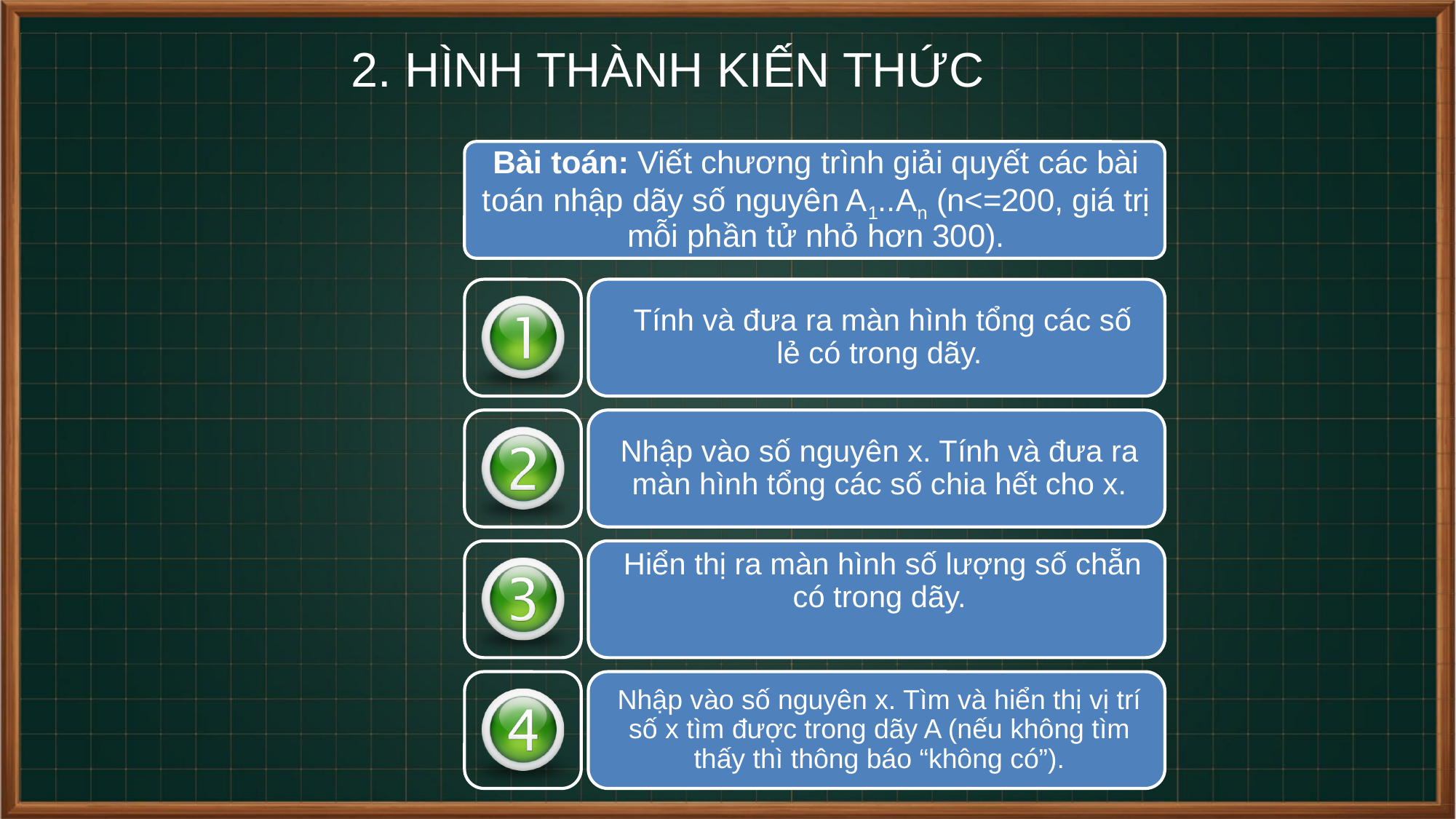

# 2. HÌNH THÀNH KIẾN THỨC
Bài toán: Viết chương trình giải quyết các bài toán nhập dãy số nguyên A1..An (n<=200, giá trị mỗi phần tử nhỏ hơn 300).
 Tính và đưa ra màn hình tổng các số lẻ có trong dãy.
Nhập vào số nguyên x. Tính và đưa ra màn hình tổng các số chia hết cho x.
 Hiển thị ra màn hình số lượng số chẵn có trong dãy.

Nhập vào số nguyên x. Tìm và hiển thị vị trí số x tìm được trong dãy A (nếu không tìm thấy thì thông báo “không có”).